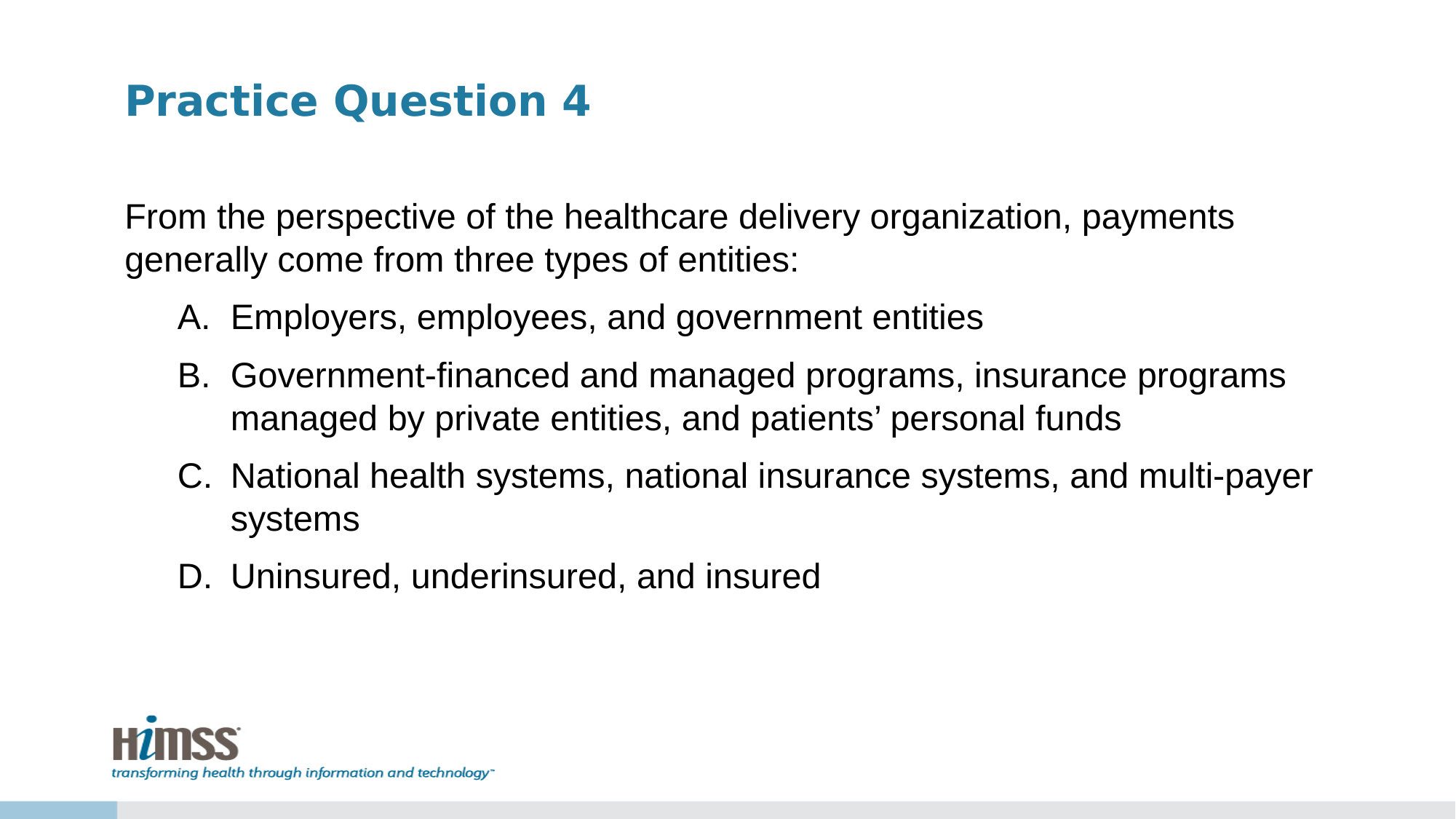

# Practice Question 4
From the perspective of the healthcare delivery organization, payments generally come from three types of entities:
Employers, employees, and government entities
Government-financed and managed programs, insurance programs managed by private entities, and patients’ personal funds
National health systems, national insurance systems, and multi-payer systems
Uninsured, underinsured, and insured